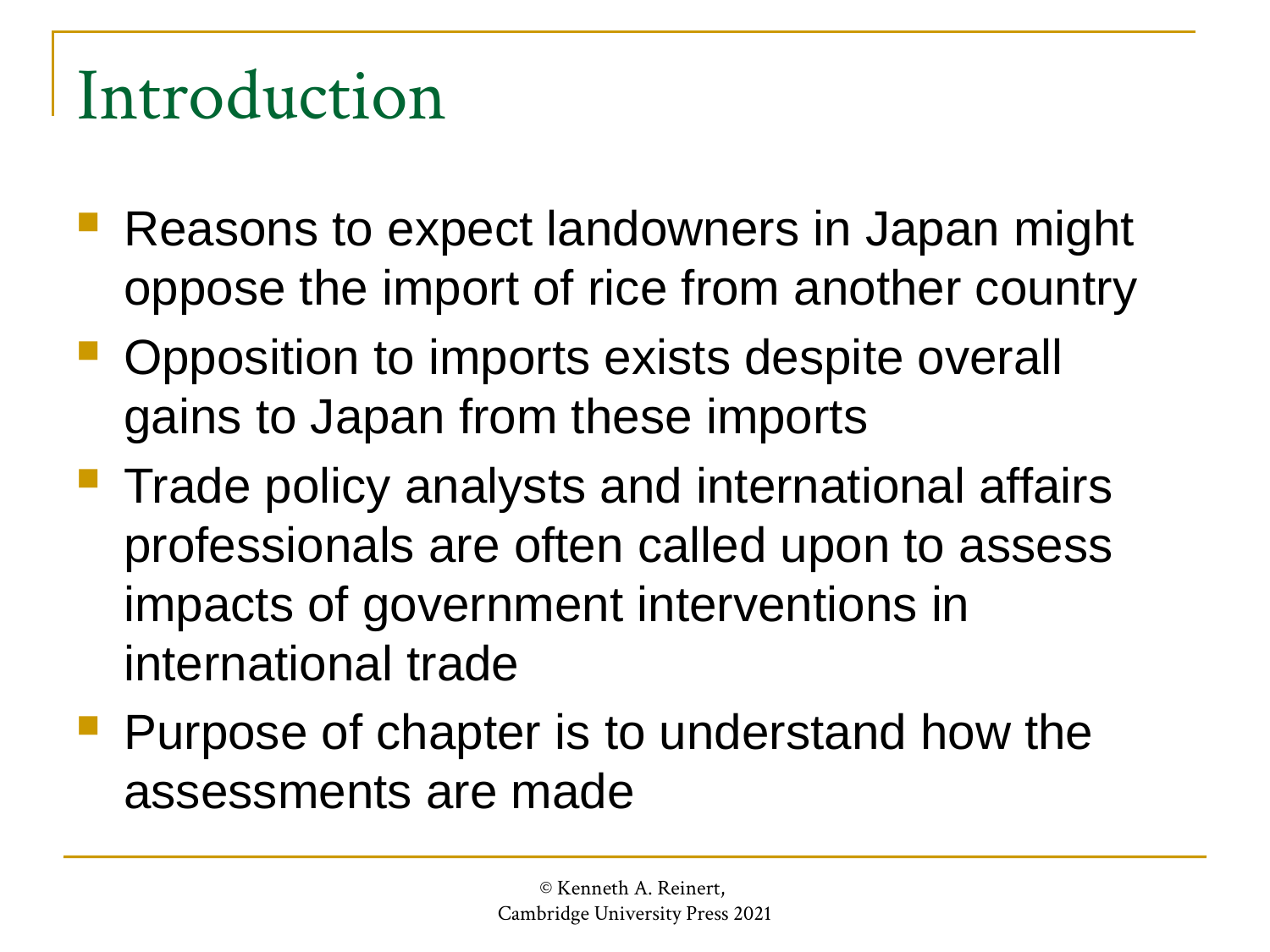

# Introduction
Reasons to expect landowners in Japan might oppose the import of rice from another country
Opposition to imports exists despite overall gains to Japan from these imports
Trade policy analysts and international affairs professionals are often called upon to assess impacts of government interventions in international trade
Purpose of chapter is to understand how the assessments are made

© Kenneth A. Reinert,
Cambridge University Press 2021